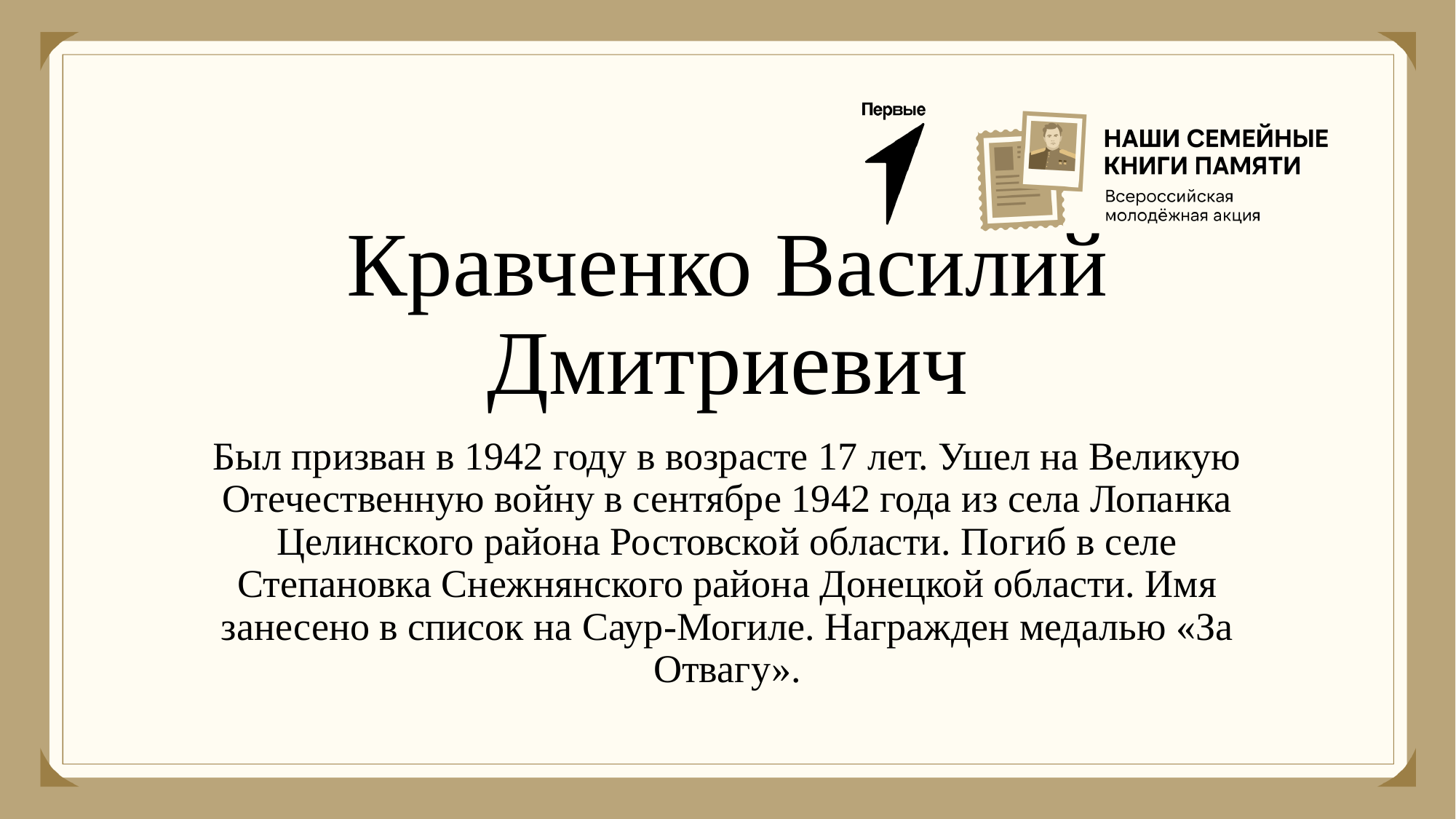

# Кравченко Василий Дмитриевич
Был призван в 1942 году в возрасте 17 лет. Ушел на Великую Отечественную войну в сентябре 1942 года из села Лопанка Целинского района Ростовской области. Погиб в селе Степановка Снежнянского района Донецкой области. Имя занесено в список на Саур-Могиле. Награжден медалью «За Отвагу».